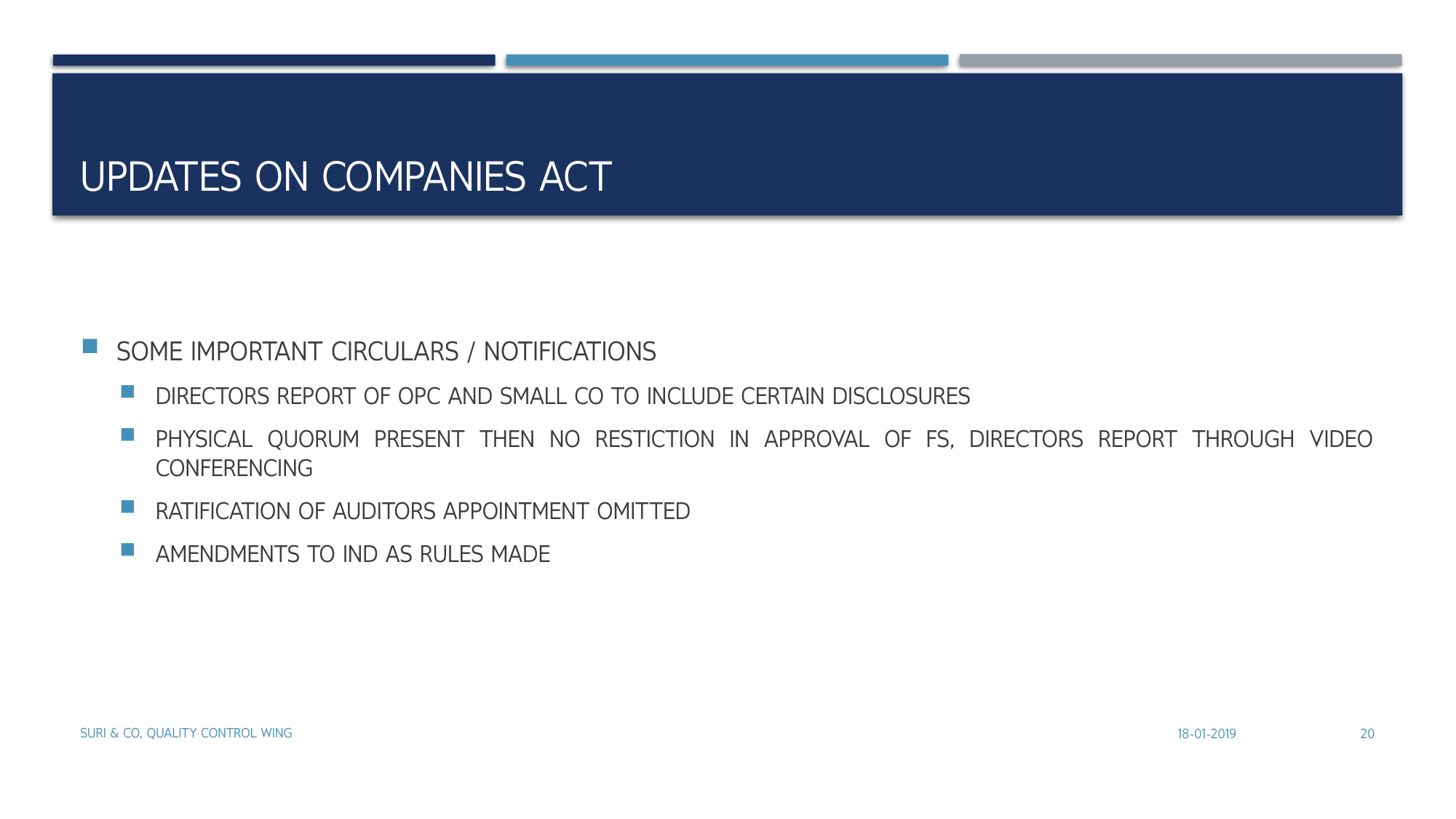

# UPDATES on companies act
SOME IMPORTANT CIRCULARS / NOTIFICATIONS
DIRECTORS REPORT OF OPC AND SMALL CO TO INCLUDE CERTAIN DISCLOSURES
PHYSICAL QUORUM PRESENT THEN NO RESTICTION IN APPROVAL OF FS, DIRECTORS REPORT THROUGH VIDEO CONFERENCING
RATIFICATION OF AUDITORS APPOINTMENT OMITTED
AMENDMENTS TO IND AS RULES MADE

Suri & Co, Quality Control Wing
18-01-2019
20